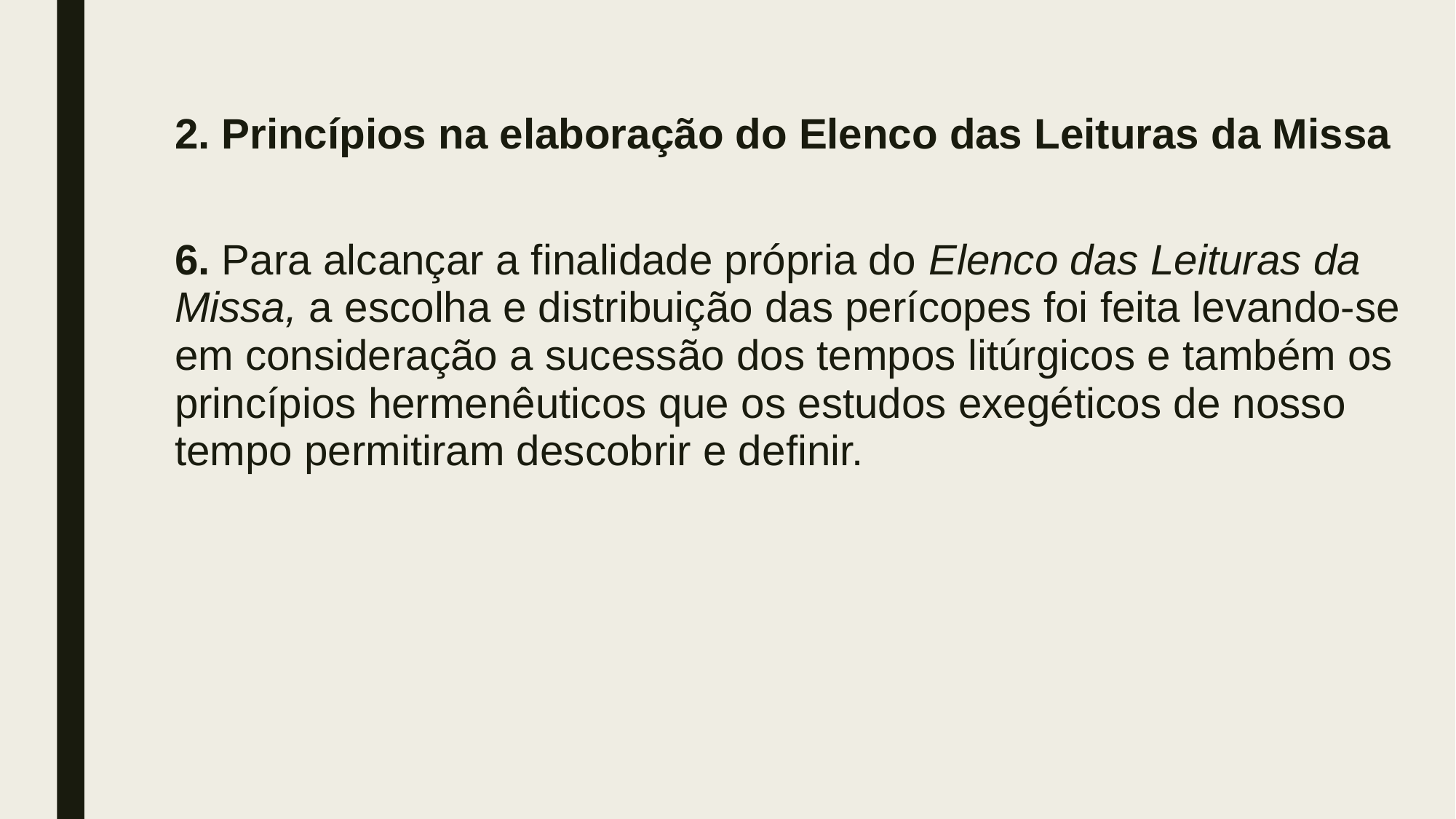

#
2. Princípios na elaboração do Elenco das Leituras da Missa

6. Para alcançar a finalidade própria do Elenco das Leituras da Missa, a escolha e distribuição das perícopes foi feita levando-se em consideração a sucessão dos tempos litúrgicos e também os princípios hermenêuticos que os estudos exegéticos de nosso tempo permitiram descobrir e definir.